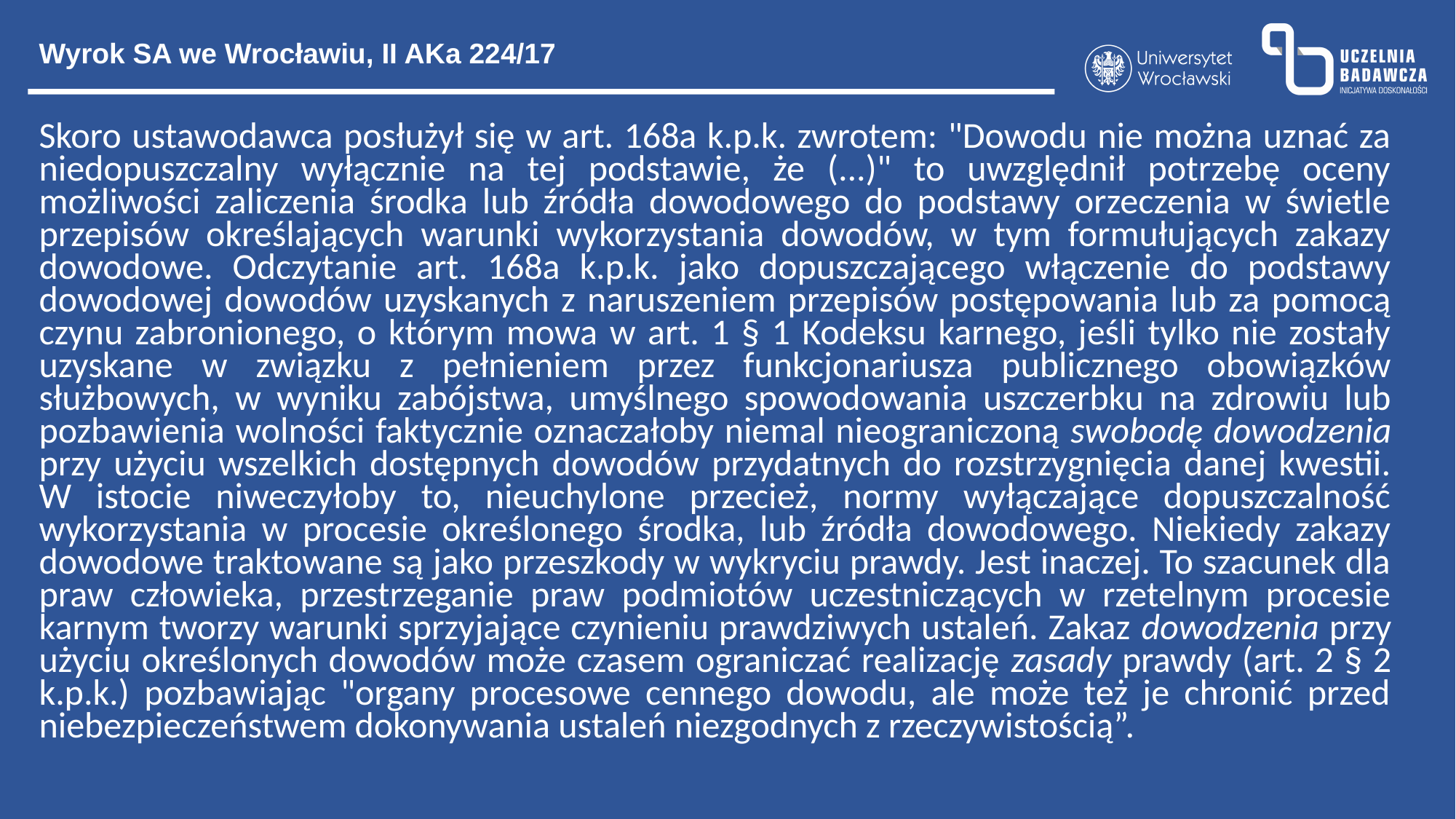

Wyrok SA we Wrocławiu, II AKa 224/17
Skoro ustawodawca posłużył się w art. 168a k.p.k. zwrotem: "Dowodu nie można uznać za niedopuszczalny wyłącznie na tej podstawie, że (...)" to uwzględnił potrzebę oceny możliwości zaliczenia środka lub źródła dowodowego do podstawy orzeczenia w świetle przepisów określających warunki wykorzystania dowodów, w tym formułujących zakazy dowodowe. Odczytanie art. 168a k.p.k. jako dopuszczającego włączenie do podstawy dowodowej dowodów uzyskanych z naruszeniem przepisów postępowania lub za pomocą czynu zabronionego, o którym mowa w art. 1 § 1 Kodeksu karnego, jeśli tylko nie zostały uzyskane w związku z pełnieniem przez funkcjonariusza publicznego obowiązków służbowych, w wyniku zabójstwa, umyślnego spowodowania uszczerbku na zdrowiu lub pozbawienia wolności faktycznie oznaczałoby niemal nieograniczoną swobodę dowodzenia przy użyciu wszelkich dostępnych dowodów przydatnych do rozstrzygnięcia danej kwestii. W istocie niweczyłoby to, nieuchylone przecież, normy wyłączające dopuszczalność wykorzystania w procesie określonego środka, lub źródła dowodowego. Niekiedy zakazy dowodowe traktowane są jako przeszkody w wykryciu prawdy. Jest inaczej. To szacunek dla praw człowieka, przestrzeganie praw podmiotów uczestniczących w rzetelnym procesie karnym tworzy warunki sprzyjające czynieniu prawdziwych ustaleń. Zakaz dowodzenia przy użyciu określonych dowodów może czasem ograniczać realizację zasady prawdy (art. 2 § 2 k.p.k.) pozbawiając "organy procesowe cennego dowodu, ale może też je chronić przed niebezpieczeństwem dokonywania ustaleń niezgodnych z rzeczywistością”.